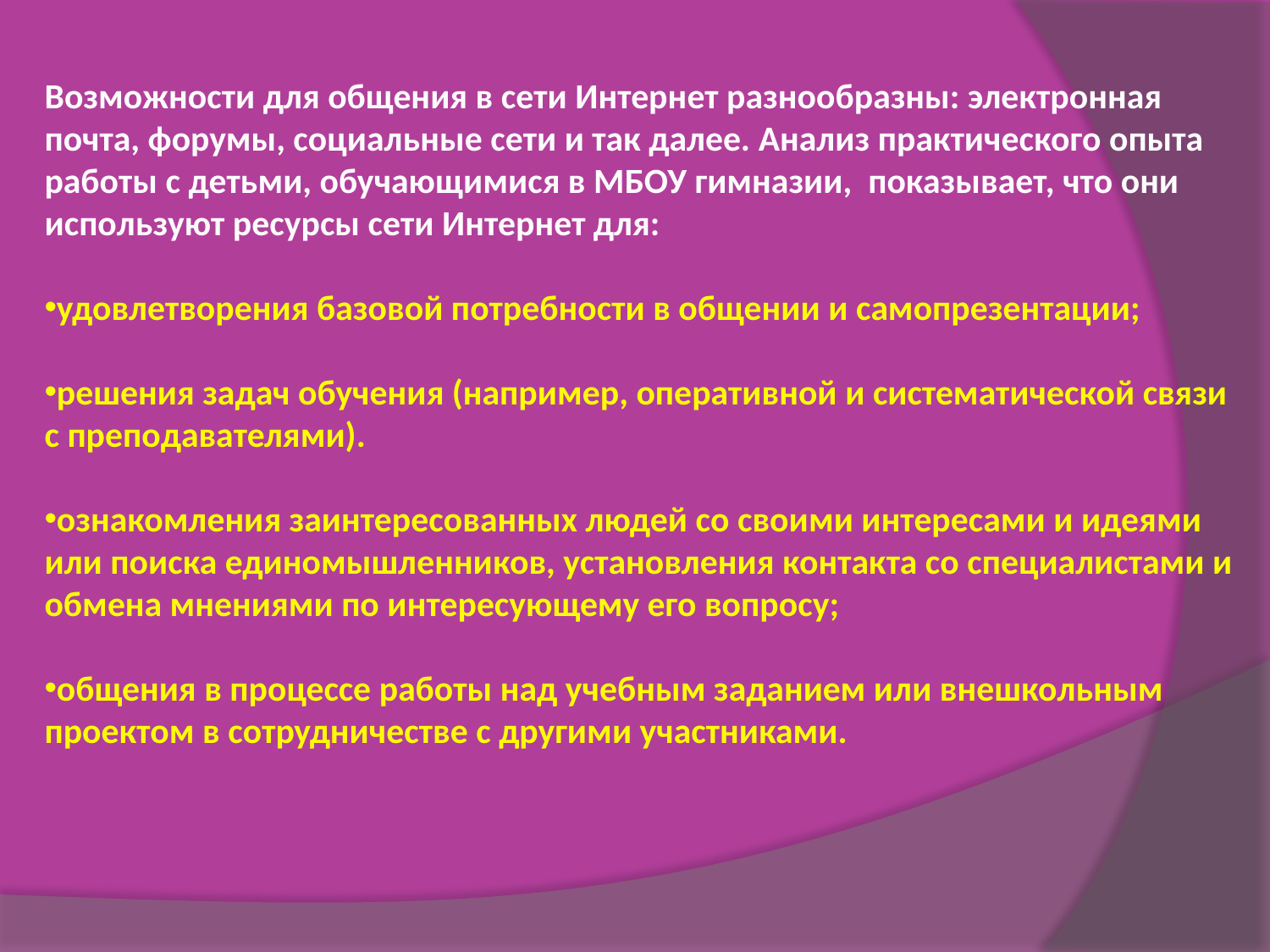

Возможности для общения в сети Интернет разнообразны: электронная почта, форумы, социальные сети и так далее. Анализ практического опыта работы с детьми, обучающимися в МБОУ гимназии,  показывает, что они используют ресурсы сети Интернет для:

удовлетворения базовой потребности в общении и самопрезентации;

решения задач обучения (например, оперативной и систематической связи с преподавателями).

ознакомления заинтересованных людей со своими интересами и идеями или поиска единомышленников, установления контакта со специалистами и обмена мнениями по интересующему его вопросу;

общения в процессе работы над учебным заданием или внешкольным проектом в сотрудничестве с другими участниками.